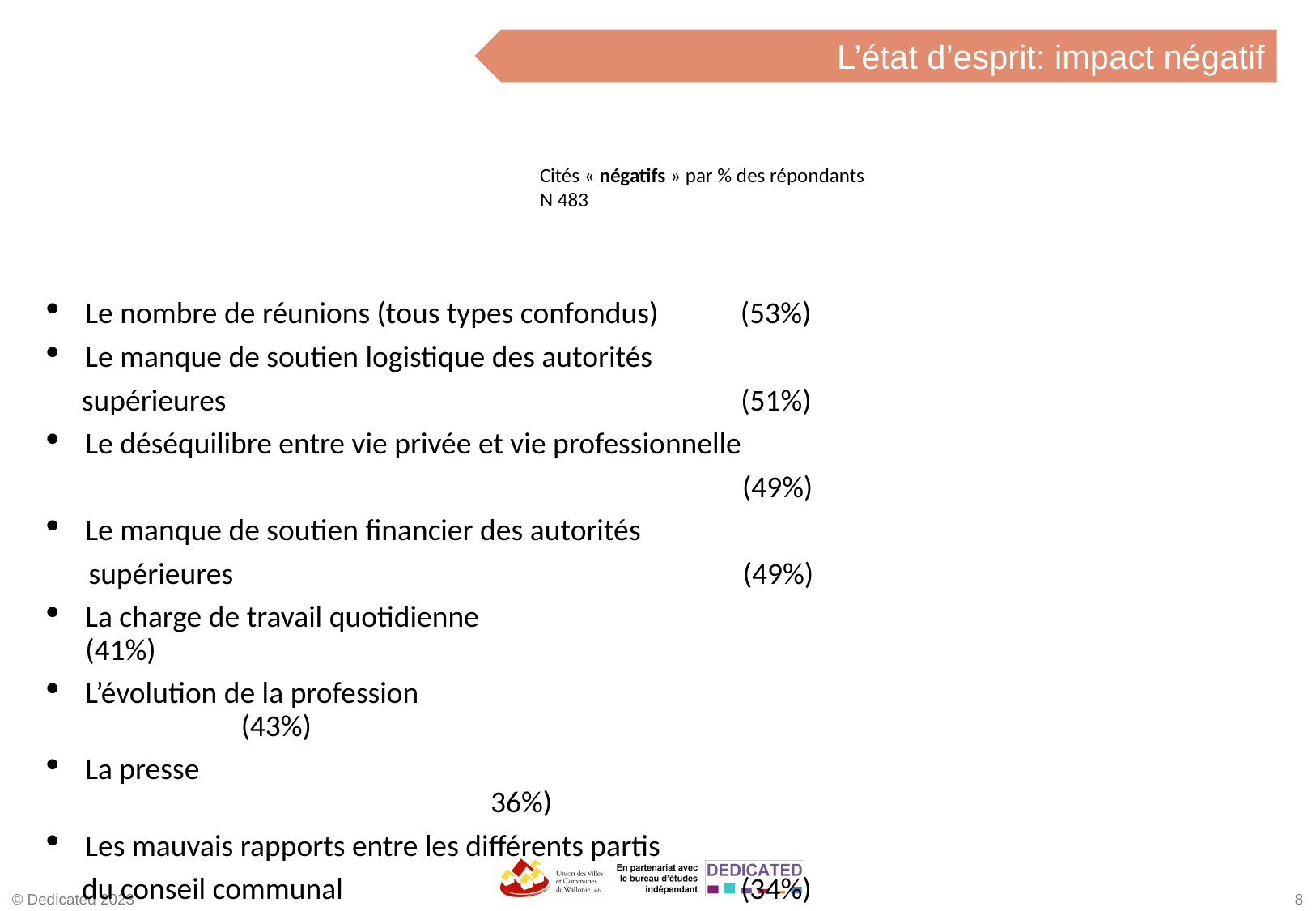

L’état d’esprit: impact négatif
Cités « négatifs » par % des répondants
N 483
Le nombre de réunions (tous types confondus)            (53%)
Le manque de soutien logistique des autorités
     supérieures                                                                           (51%)
Le déséquilibre entre vie privée et vie professionnelle
                                                                                                     (49%)
Le manque de soutien financier des autorités
      supérieures	                                                                  (49%)
La charge de travail quotidienne		                      (41%)
L’évolution de la profession					     (43%)
La presse									      36%)
Les mauvais rapports entre les différents partis
     du conseil communal                                                          (34%)